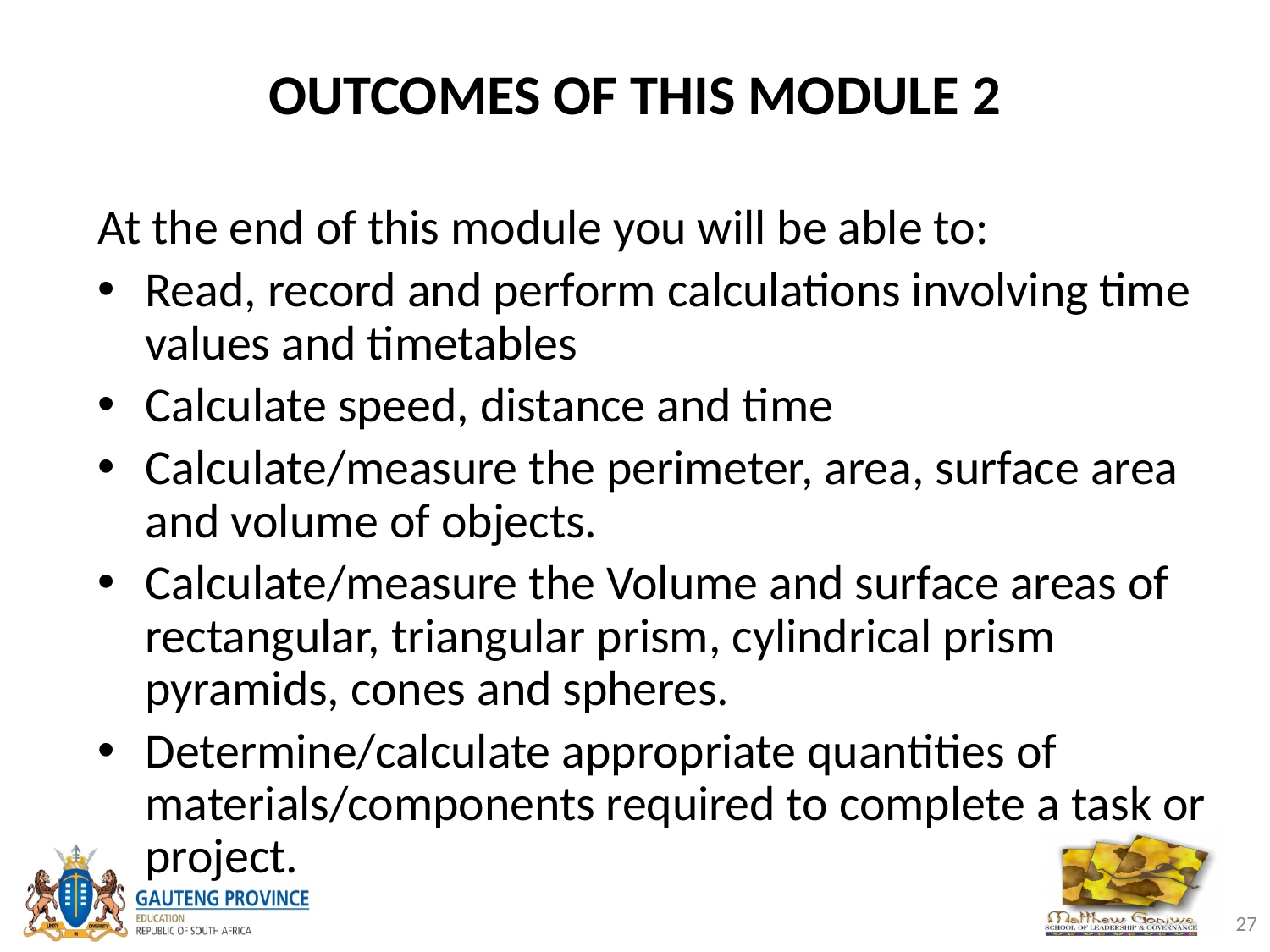

# OUTCOMES OF THIS MODULE 2
At the end of this module you will be able to:
Read, record and perform calculations involving time values and timetables
Calculate speed, distance and time
Calculate/measure the perimeter, area, surface area and volume of objects.
Calculate/measure the Volume and surface areas of rectangular, triangular prism, cylindrical prism pyramids, cones and spheres.
Determine/calculate appropriate quantities of materials/components required to complete a task or project.

27